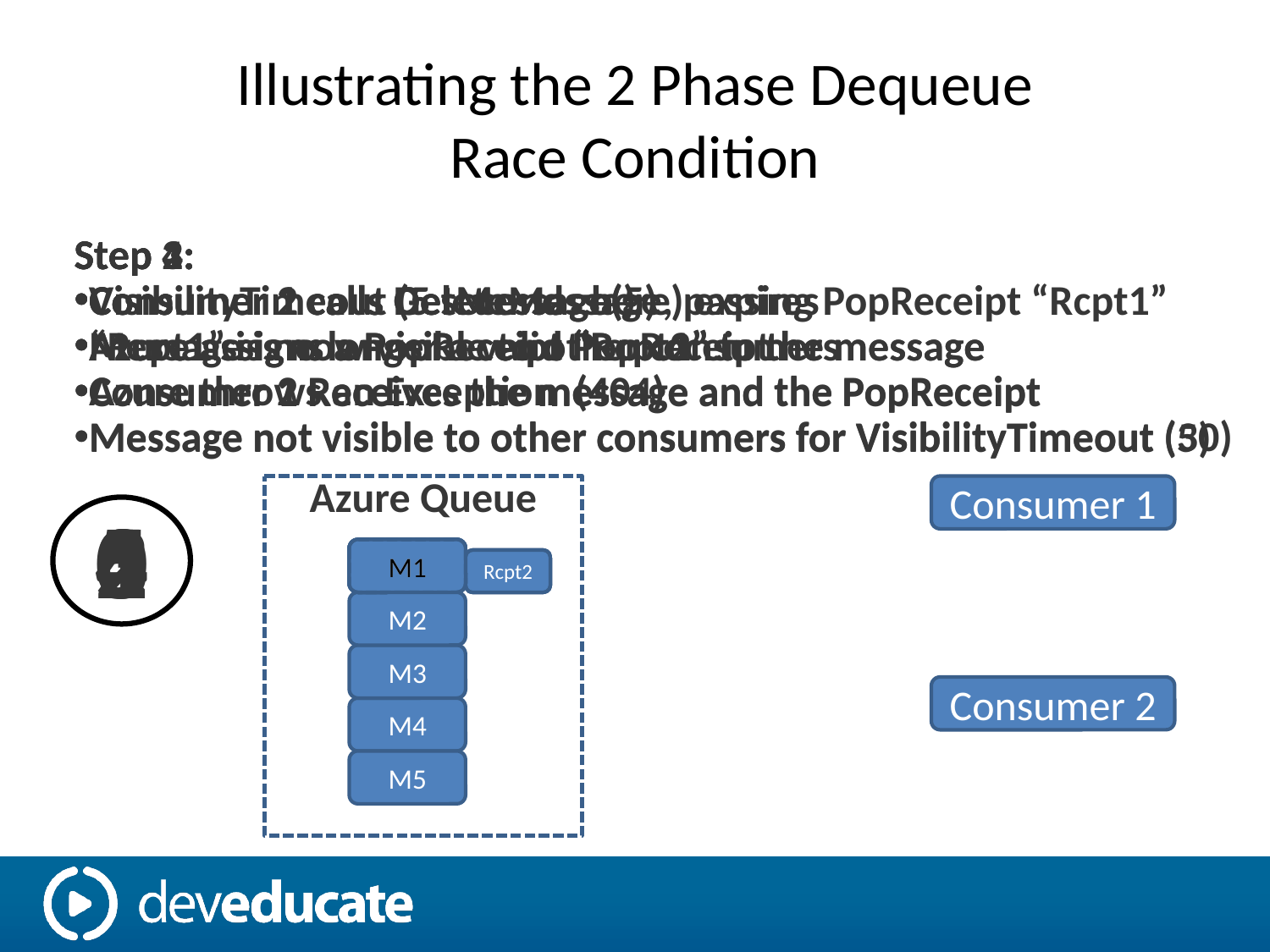

# Illustrating the 2 Phase Dequeue Race Condition
Step 1:
Consumer 1 calls GetMessage(5)
Azure assigns a PopReceipt “Rcpt1” to the message
Consumer 1 Receives the message and the PopReceipt
Message not visible to other consumers for VisibilityTimeout (5)

Step 2:
VisibilityTimeout (5 seconds here) expires
Message is now visible to other consumers
Step 3:
Consumer 2 calls GetMessage()
Azure assigns a PopReceipt “Rcpt2” to the message
Consumer 2 Receives the message and the PopReceipt
Message not visible to other consumers for VisibilityTimeout (30)

Step 4:
Consumer 1 calls DeleteMessage, passing PopReceipt “Rcpt1”
“Rcpt1” is no longer a valid PopReceipt
Azure throws an Exception  (404)

Azure Queue
Azure Queue
Consumer 1

5
4
3
2
1
0
M1
M1
M1
M1
M1
M1
Rcpt1
Rcpt1
Rcpt2
Rcpt2
M2
M3
Consumer 2
M4
M5